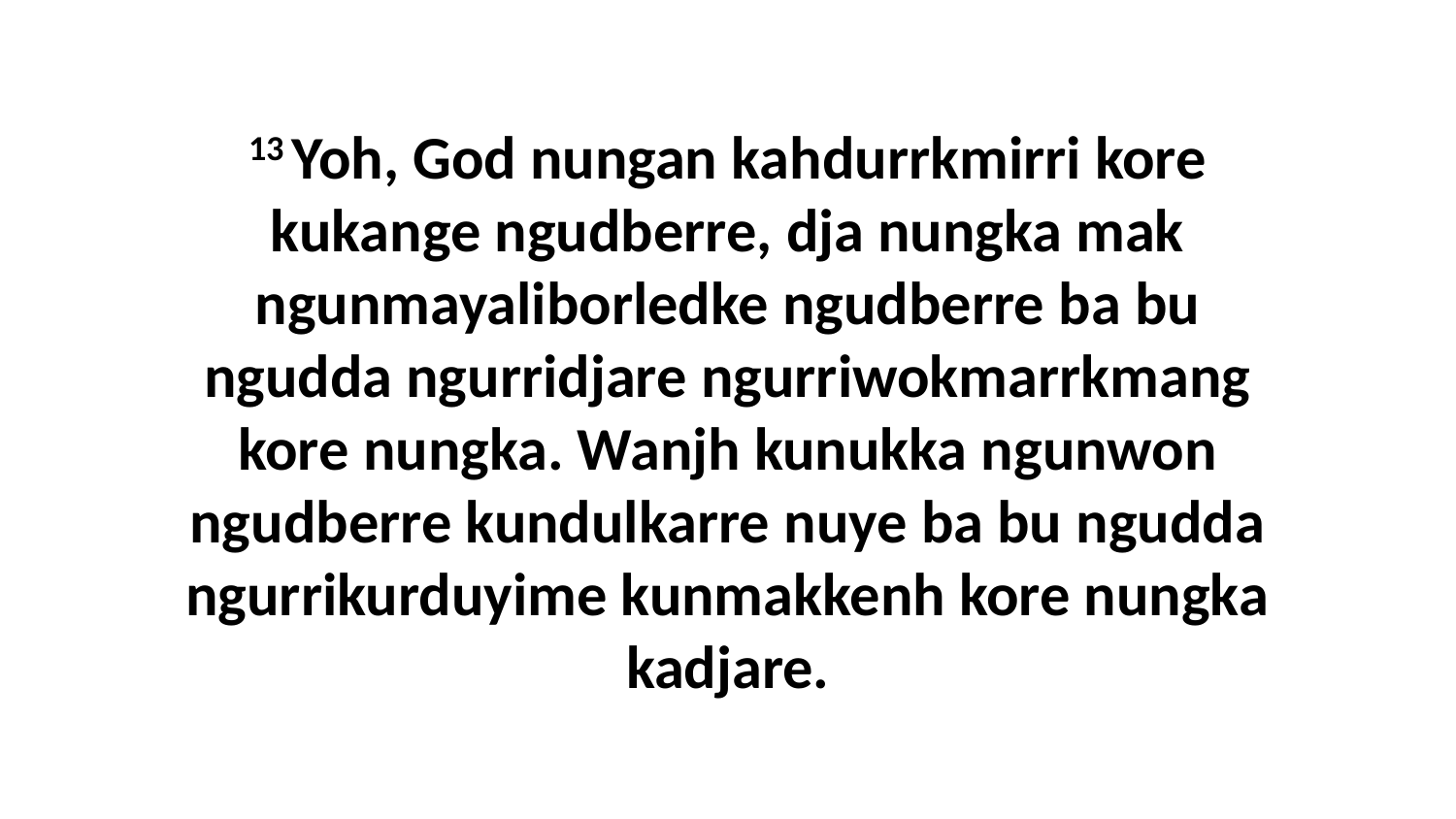

13 Yoh, God nungan kahdurrkmirri kore kukange ngudberre, dja nungka mak ngunmayaliborledke ngudberre ba bu ngudda ngurridjare ngurriwokmarrkmang kore nungka. Wanjh kunukka ngunwon ngudberre kundulkarre nuye ba bu ngudda ngurrikurduyime kunmakkenh kore nungka kadjare.